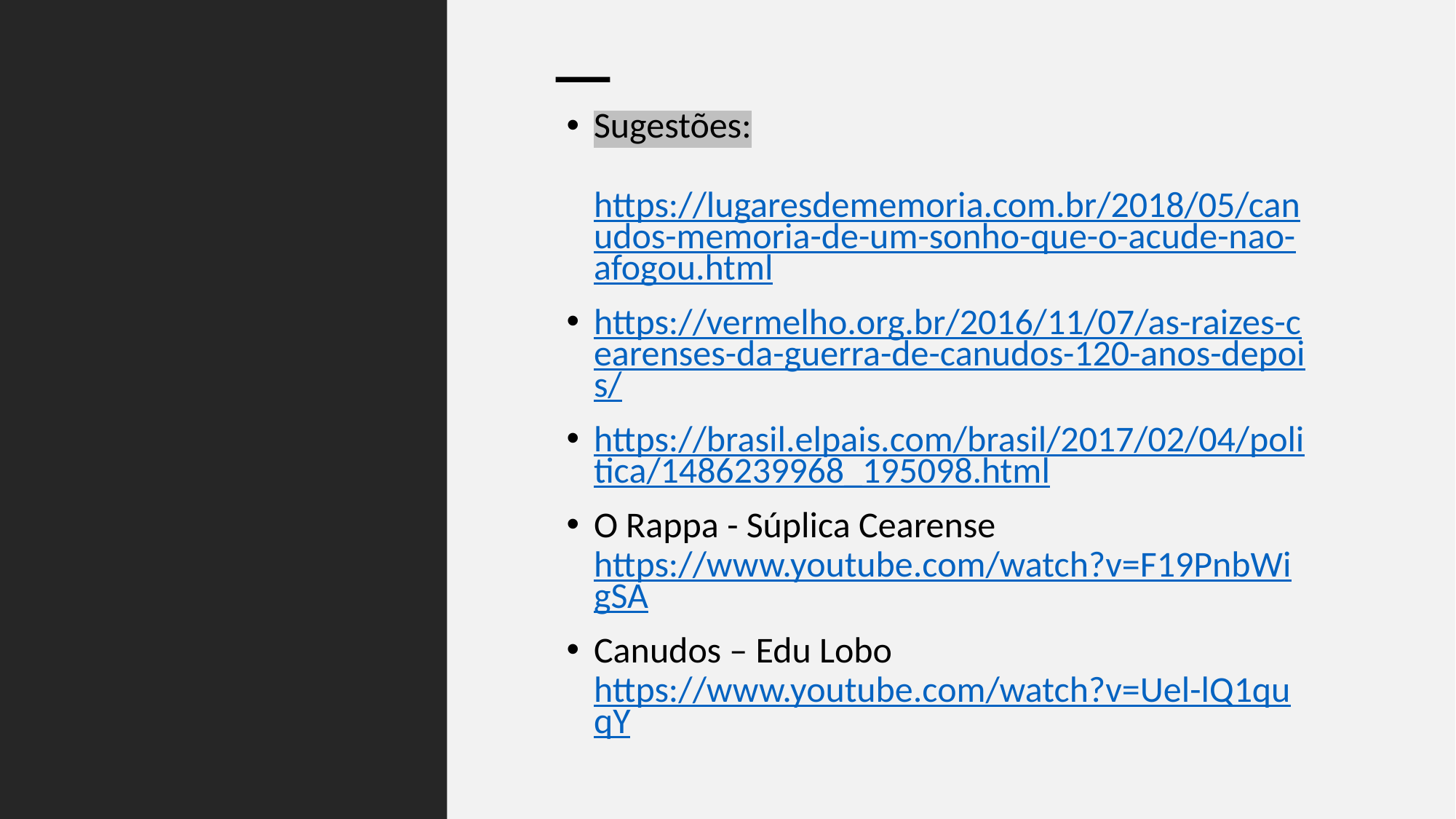

Sugestões:
https://lugaresdememoria.com.br/2018/05/canudos-memoria-de-um-sonho-que-o-acude-nao-afogou.html
https://vermelho.org.br/2016/11/07/as-raizes-cearenses-da-guerra-de-canudos-120-anos-depois/
https://brasil.elpais.com/brasil/2017/02/04/politica/1486239968_195098.html
O Rappa - Súplica Cearense
https://www.youtube.com/watch?v=F19PnbWigSA
Canudos – Edu Lobo
https://www.youtube.com/watch?v=Uel-lQ1quqY